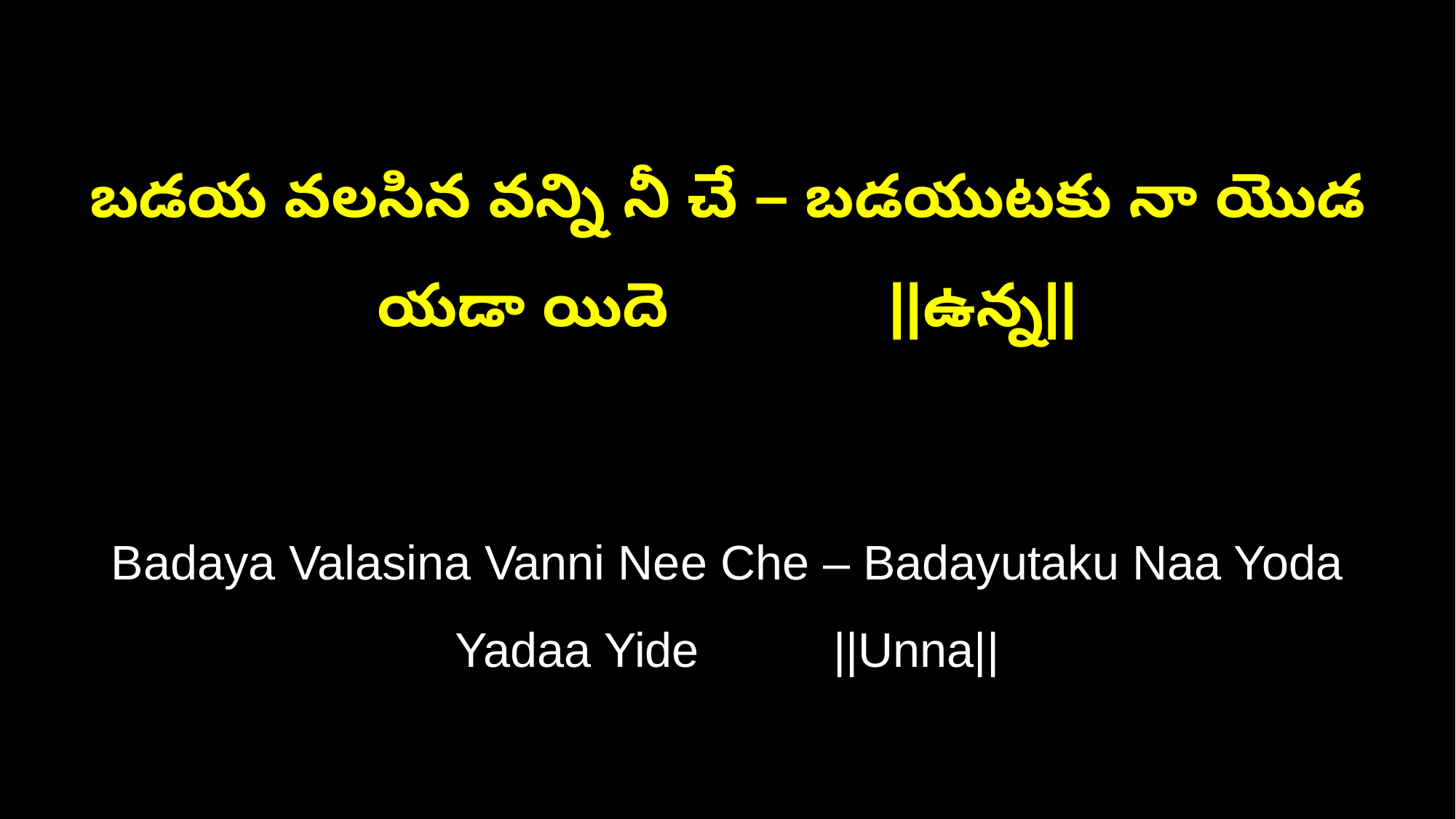

బడయ వలసిన వన్ని నీ చే – బడయుటకు నా యొడ యడా యిదె             ||ఉన్న||
Badaya Valasina Vanni Nee Che – Badayutaku Naa Yoda Yadaa Yide          ||Unna||